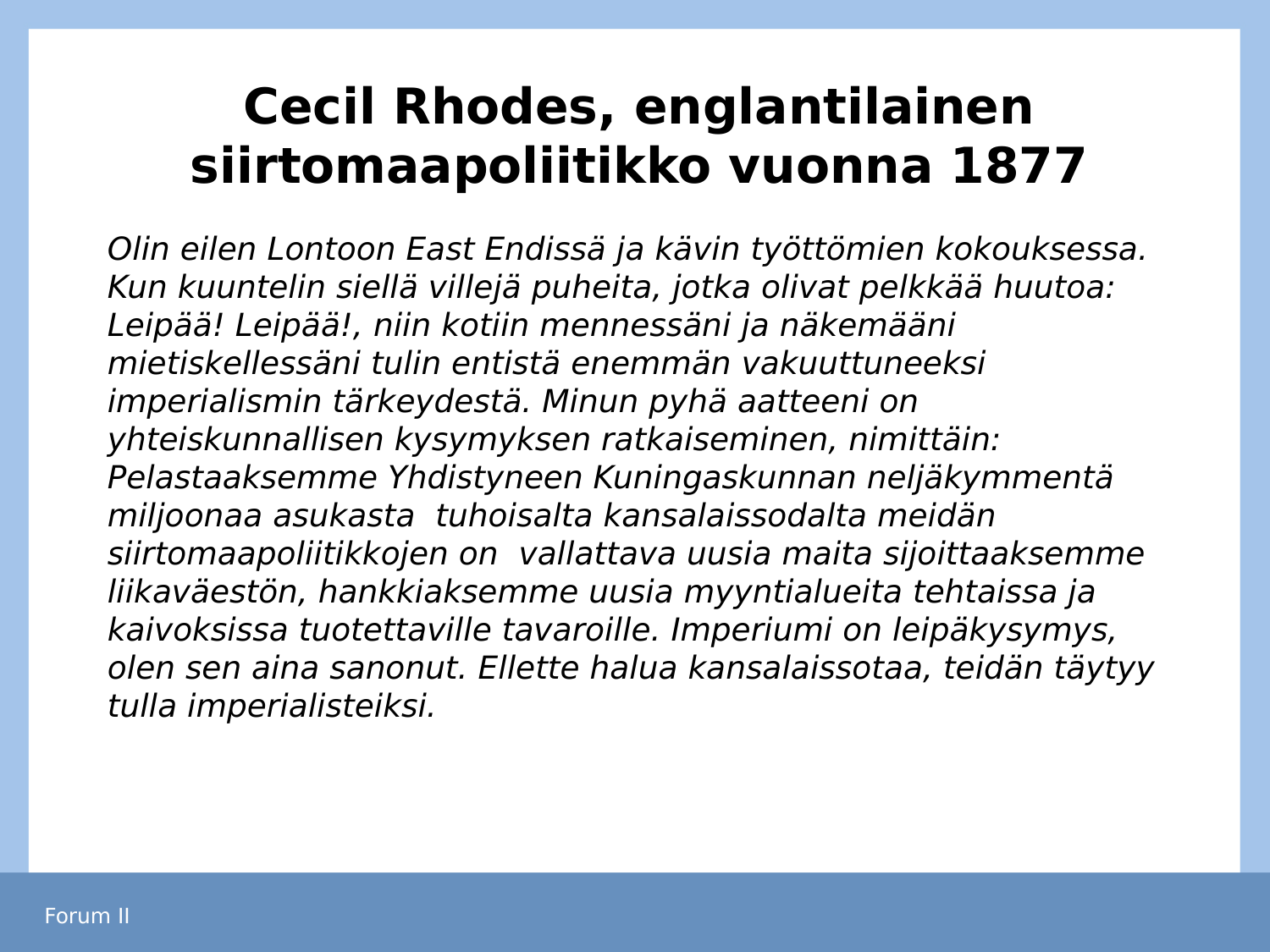

# Cecil Rhodes, englantilainen siirtomaapoliitikko vuonna 1877
Olin eilen Lontoon East Endissä ja kävin työttömien kokouksessa. Kun kuuntelin siellä villejä puheita, jotka olivat pelkkää huutoa: Leipää! Leipää!, niin kotiin mennessäni ja näkemääni  mietiskellessäni tulin entistä enemmän vakuuttuneeksi   imperialismin tärkeydestä. Minun pyhä aatteeni on  yhteiskunnallisen kysymyksen ratkaiseminen, nimittäin: Pelastaaksemme Yhdistyneen Kuningaskunnan neljäkymmentä miljoonaa asukasta  tuhoisalta kansalaissodalta meidän siirtomaapoliitikkojen on  vallattava uusia maita sijoittaaksemme liikaväestön, hankkiaksemme uusia myyntialueita tehtaissa ja kaivoksissa tuotettaville tavaroille. Imperiumi on leipäkysymys, olen sen aina sanonut. Ellette halua kansalaissotaa, teidän täytyy tulla imperialisteiksi.